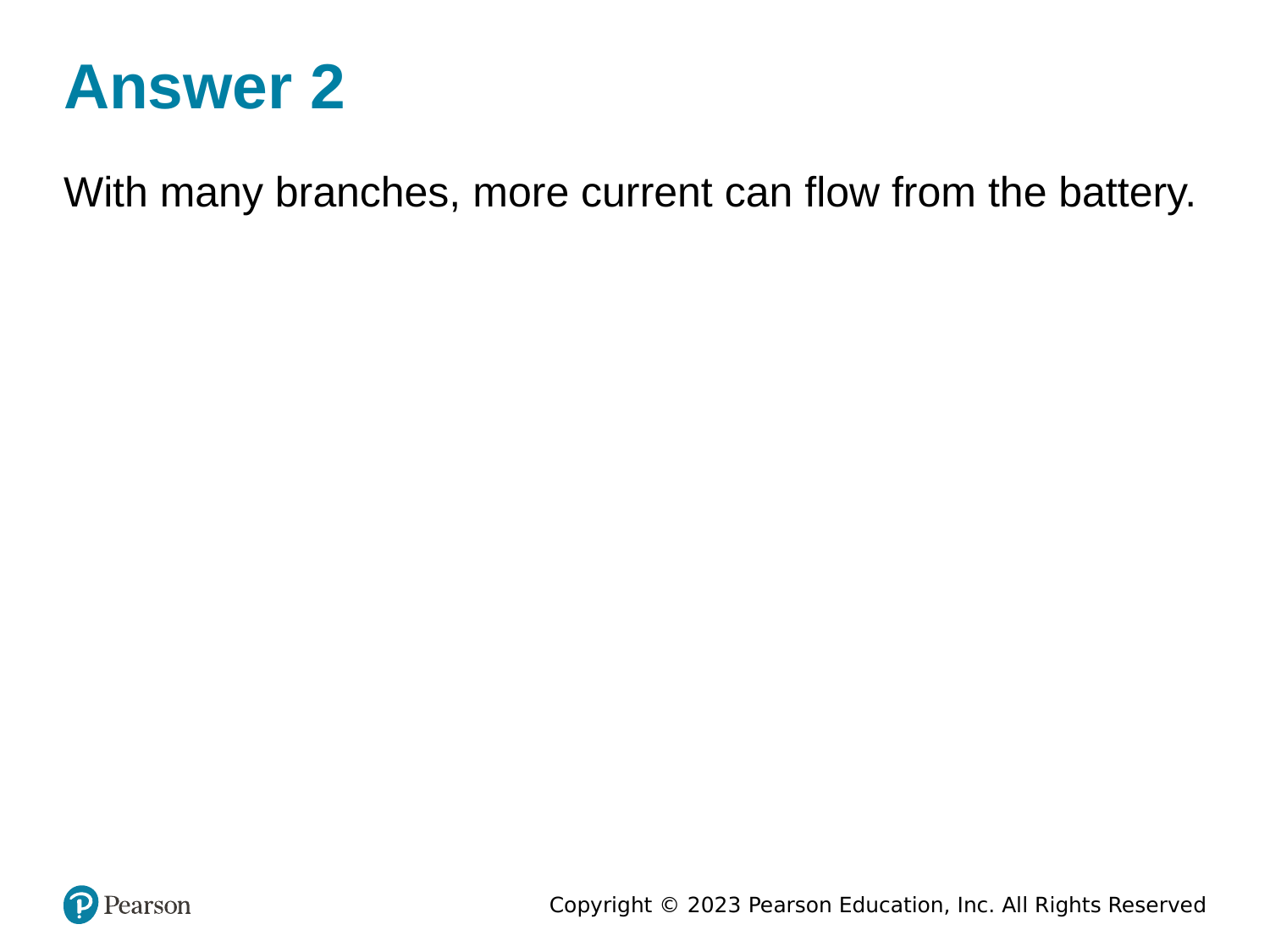

# Answer 2
With many branches, more current can flow from the battery.